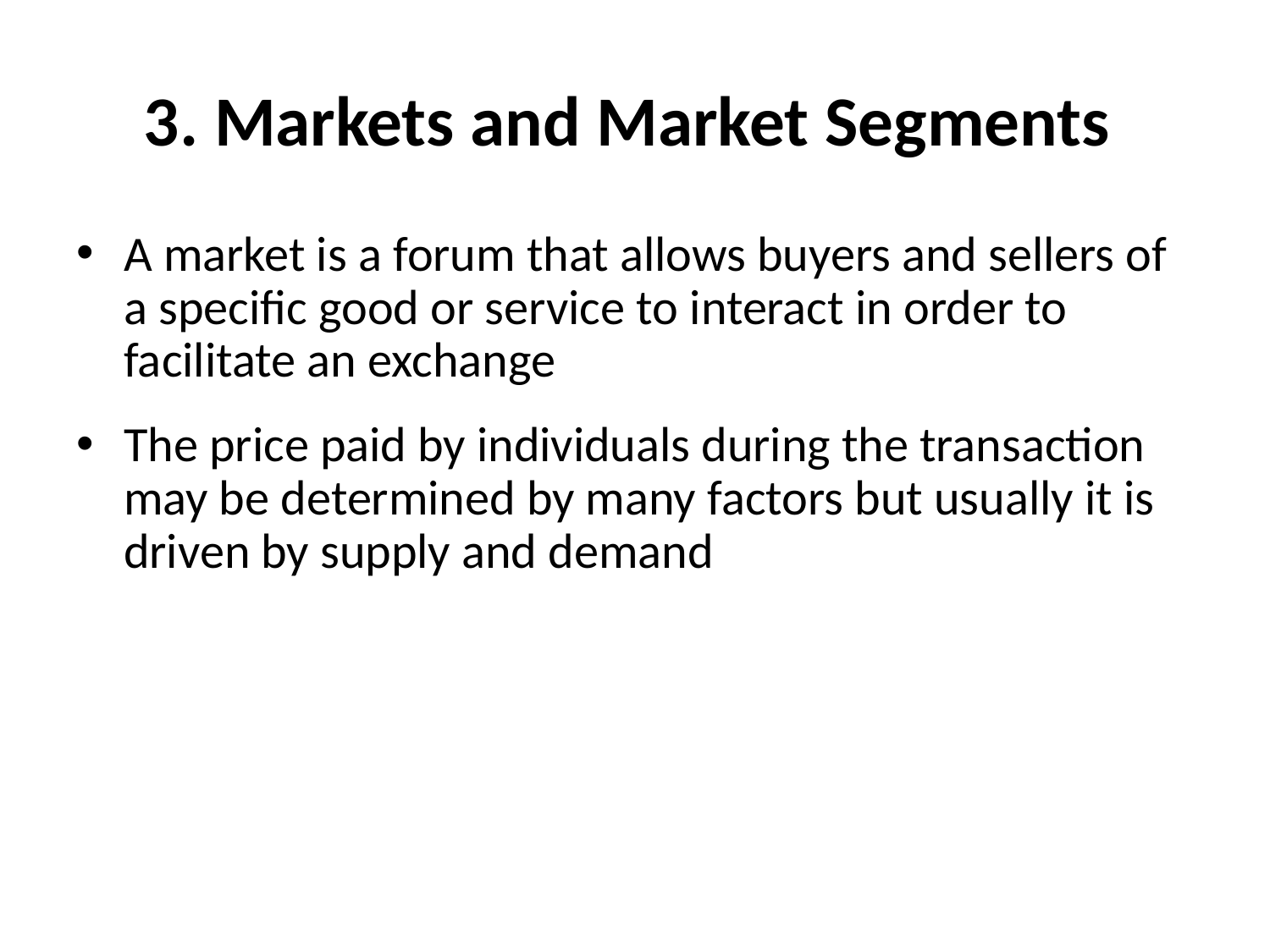

# 3. Markets and Market Segments
A market is a forum that allows buyers and sellers of a specific good or service to interact in order to facilitate an exchange
The price paid by individuals during the transaction may be determined by many factors but usually it is driven by supply and demand